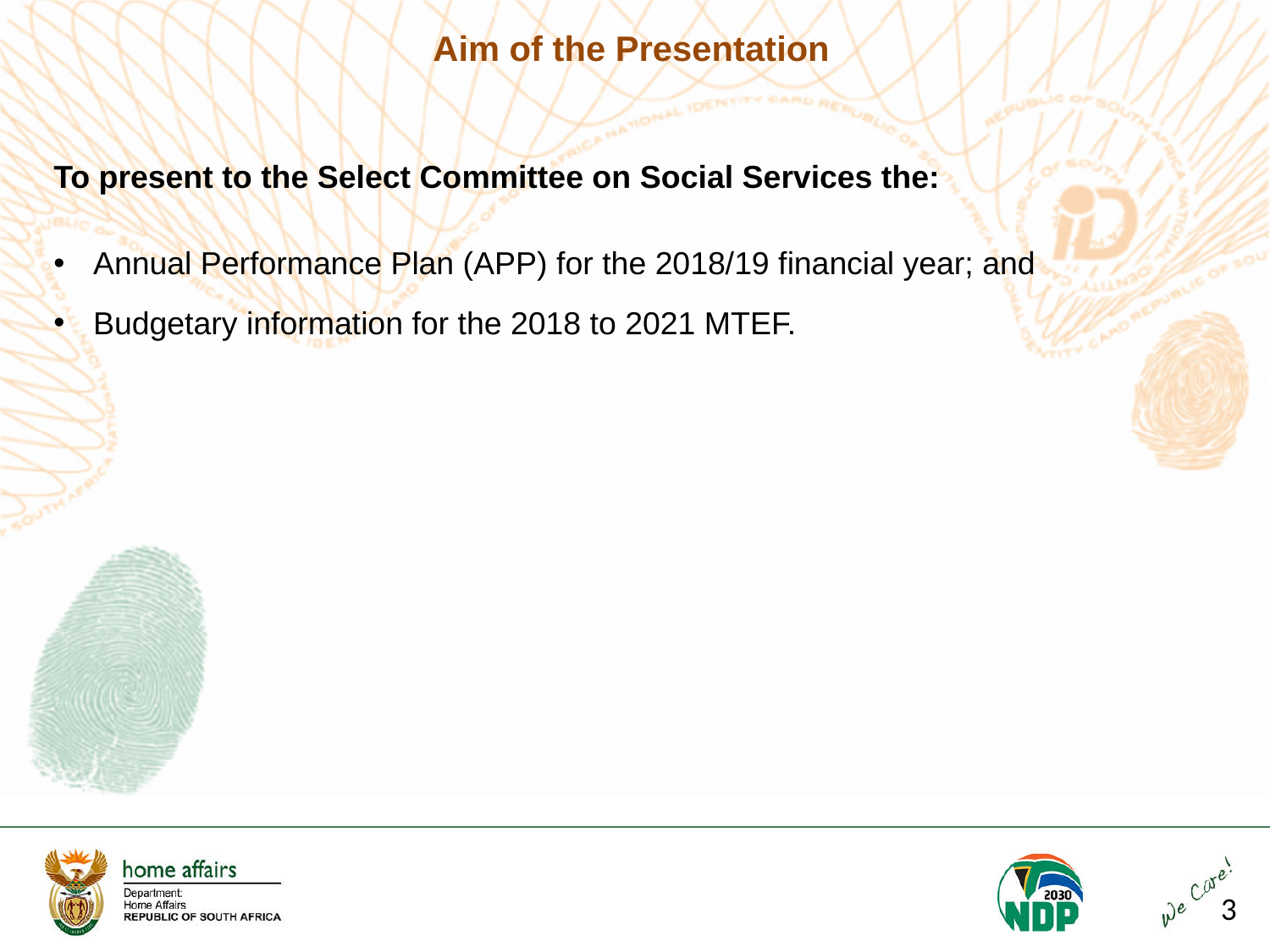

Aim of the Presentation
To present to the Select Committee on Social Services the:

Annual Performance Plan (APP) for the 2018/19 financial year; and
Budgetary information for the 2018 to 2021 MTEF.

3